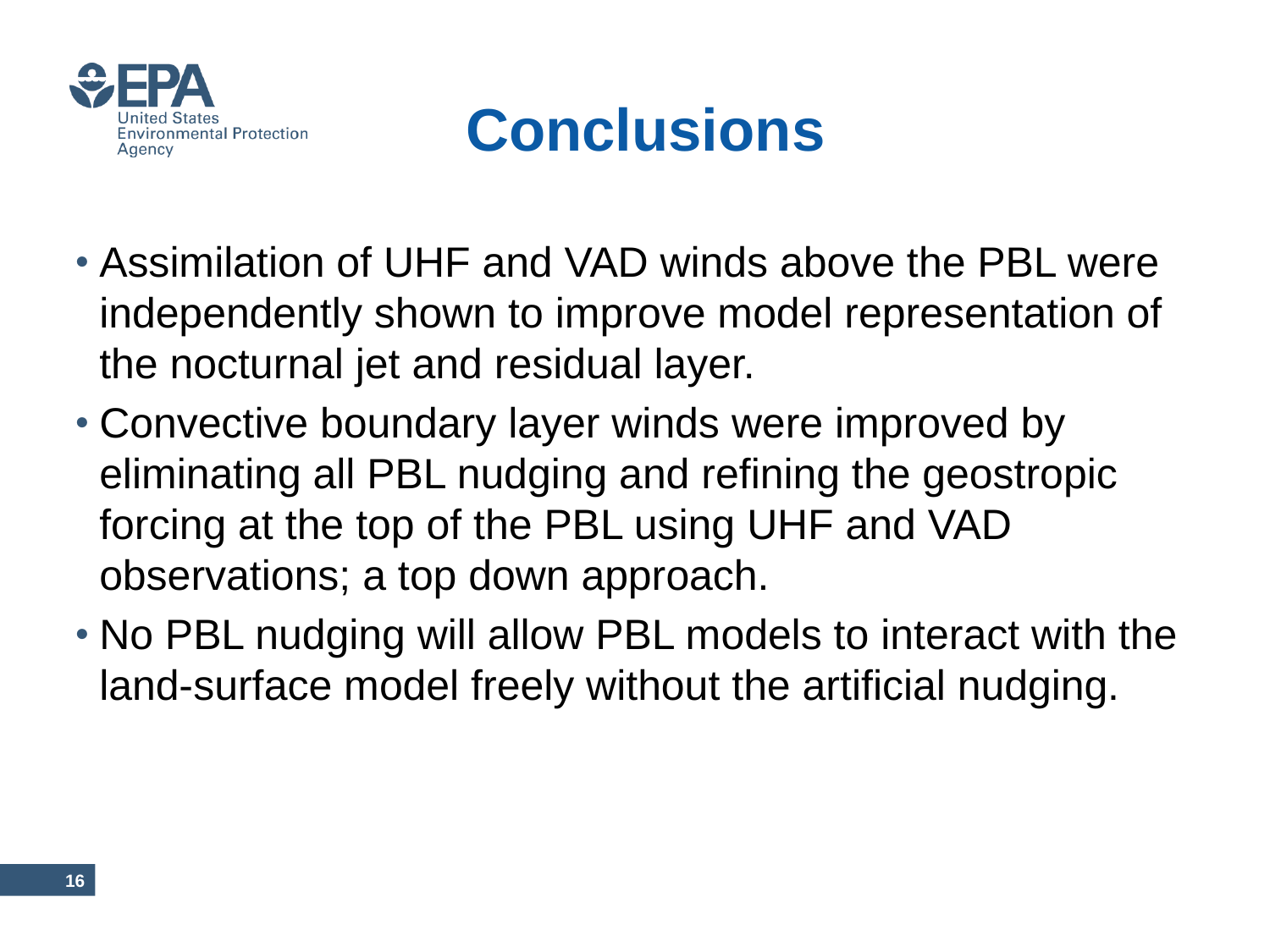

# Conclusions
Assimilation of UHF and VAD winds above the PBL were independently shown to improve model representation of the nocturnal jet and residual layer.
Convective boundary layer winds were improved by eliminating all PBL nudging and refining the geostropic forcing at the top of the PBL using UHF and VAD observations; a top down approach.
No PBL nudging will allow PBL models to interact with the land-surface model freely without the artificial nudging.

16